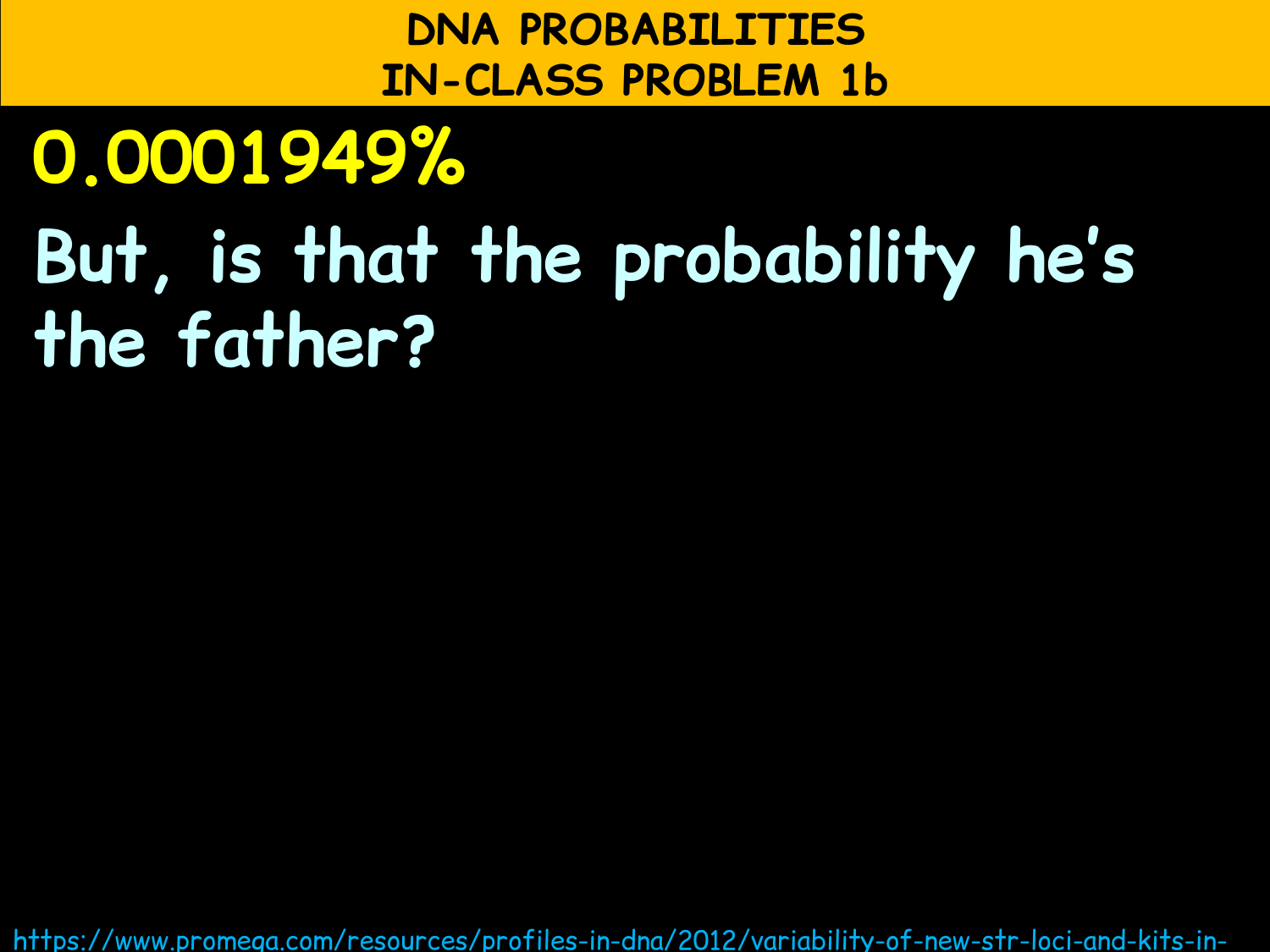

DNA PROBABILITIES
IN-CLASS PROBLEM 1b
0.0001949%
But, is that the probability he’s the father?

https://www.promega.com/resources/profiles-in-dna/2012/variability-of-new-str-loci-and-kits-in-us-population-groups/